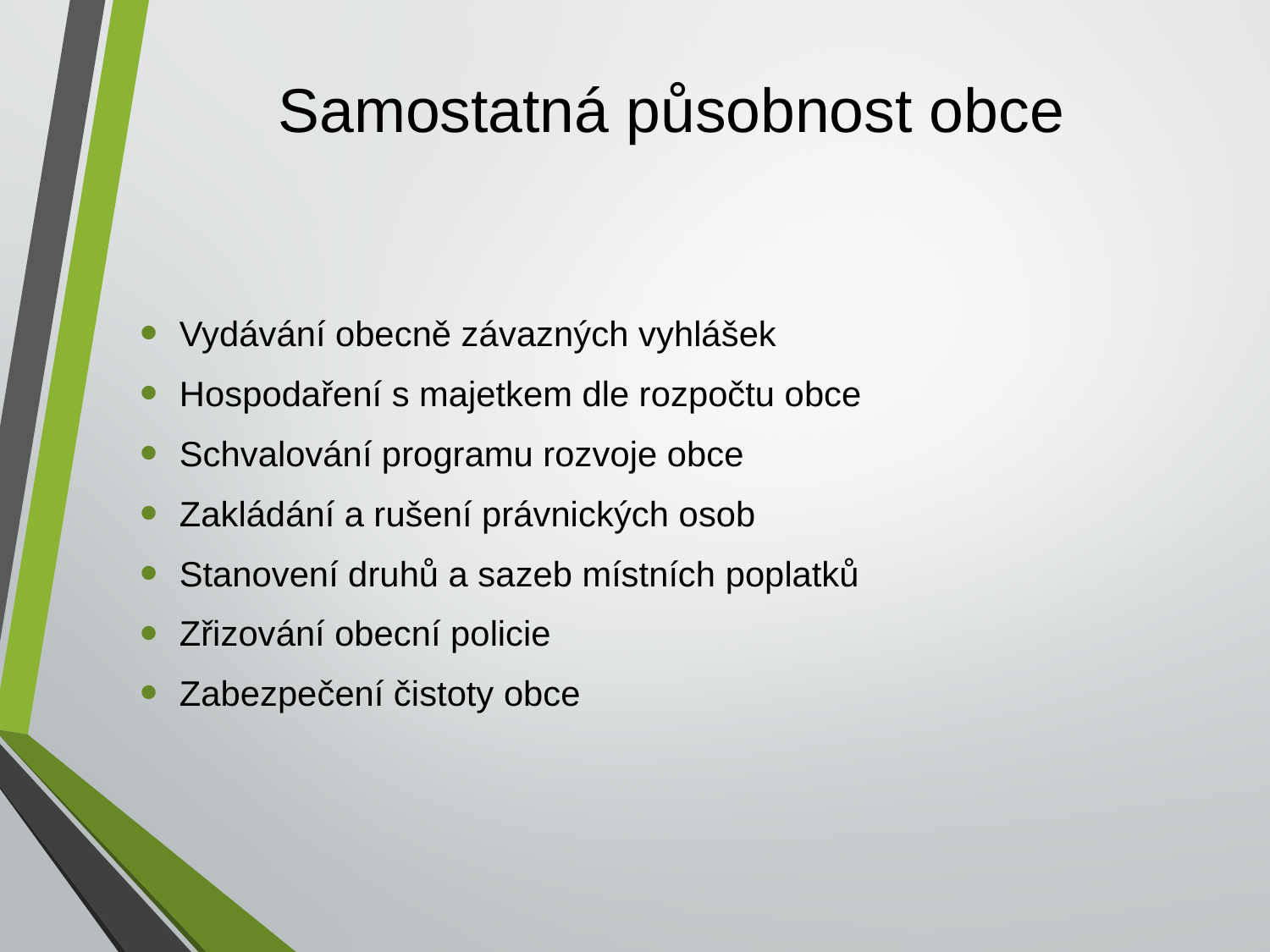

# Samostatná působnost obce

Vydávání obecně závazných vyhlášek
Hospodaření s majetkem dle rozpočtu obce
Schvalování programu rozvoje obce
Zakládání a rušení právnických osob
Stanovení druhů a sazeb místních poplatků
Zřizování obecní policie
Zabezpečení čistoty obce